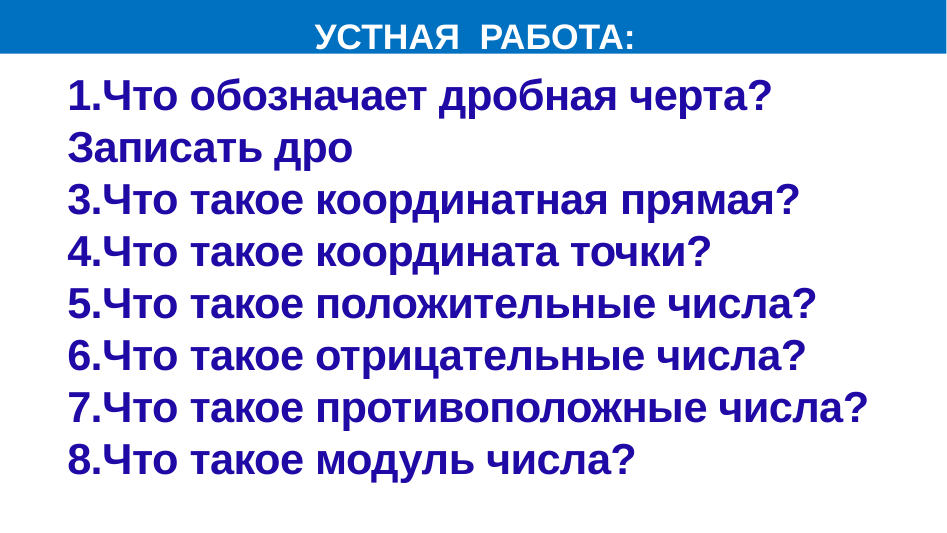

УСТНАЯ  РАБОТА:
1.Что обозначает дробная черта?
Записать дро
3.Что такое координатная прямая?
4.Что такое координата точки?
5.Что такое положительные числа?
6.Что такое отрицательные числа?
7.Что такое противоположные числа?
8.Что такое модуль числа?